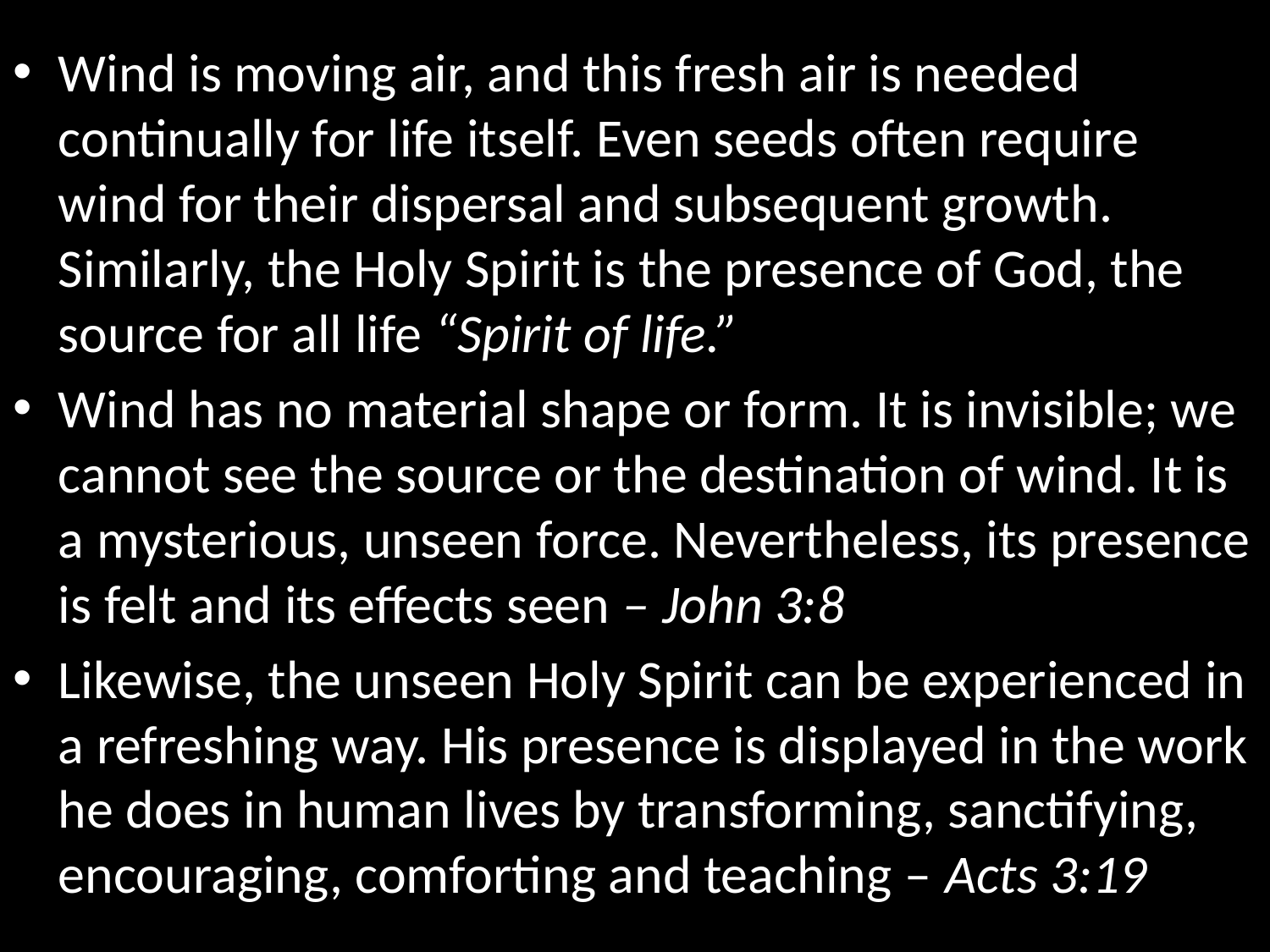

Wind is moving air, and this fresh air is needed continually for life itself. Even seeds often require wind for their dispersal and subsequent growth. Similarly, the Holy Spirit is the presence of God, the source for all life “Spirit of life.”
Wind has no material shape or form. It is invisible; we cannot see the source or the destination of wind. It is a mysterious, unseen force. Nevertheless, its presence is felt and its effects seen – John 3:8
Likewise, the unseen Holy Spirit can be experienced in a refreshing way. His presence is displayed in the work he does in human lives by transforming, sanctifying, encouraging, comforting and teaching – Acts 3:19